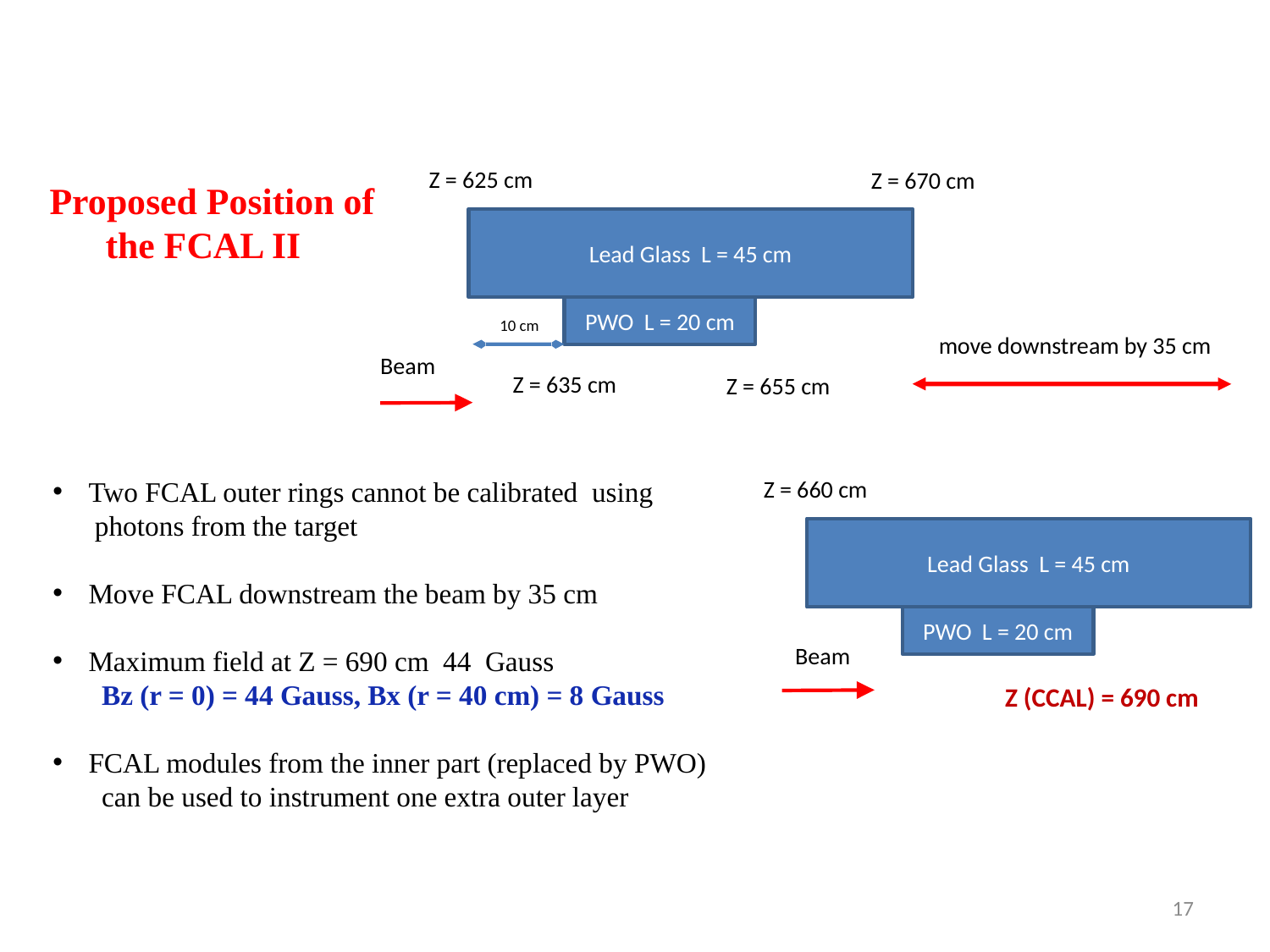

Z = 625 cm
Z = 670 cm
Proposed Position of
      the FCAL II
Lead Glass  L = 45 cm
PWO  L = 20 cm
10 cm
move downstream by 35 cm
Beam

Z = 635 cm
Z = 655 cm

Two FCAL outer rings cannot be calibrated  using
      photons from the target

Move FCAL downstream the beam by 35 cm

Maximum field at Z = 690 cm  44  Gauss
       Bz (r = 0) = 44 Gauss, Bx (r = 40 cm) = 8 Gauss

FCAL modules from the inner part (replaced by PWO)
       can be used to instrument one extra outer layer

Z = 660 cm
Lead Glass  L = 45 cm
PWO  L = 20 cm
Beam
Z (CCAL) = 690 cm

17